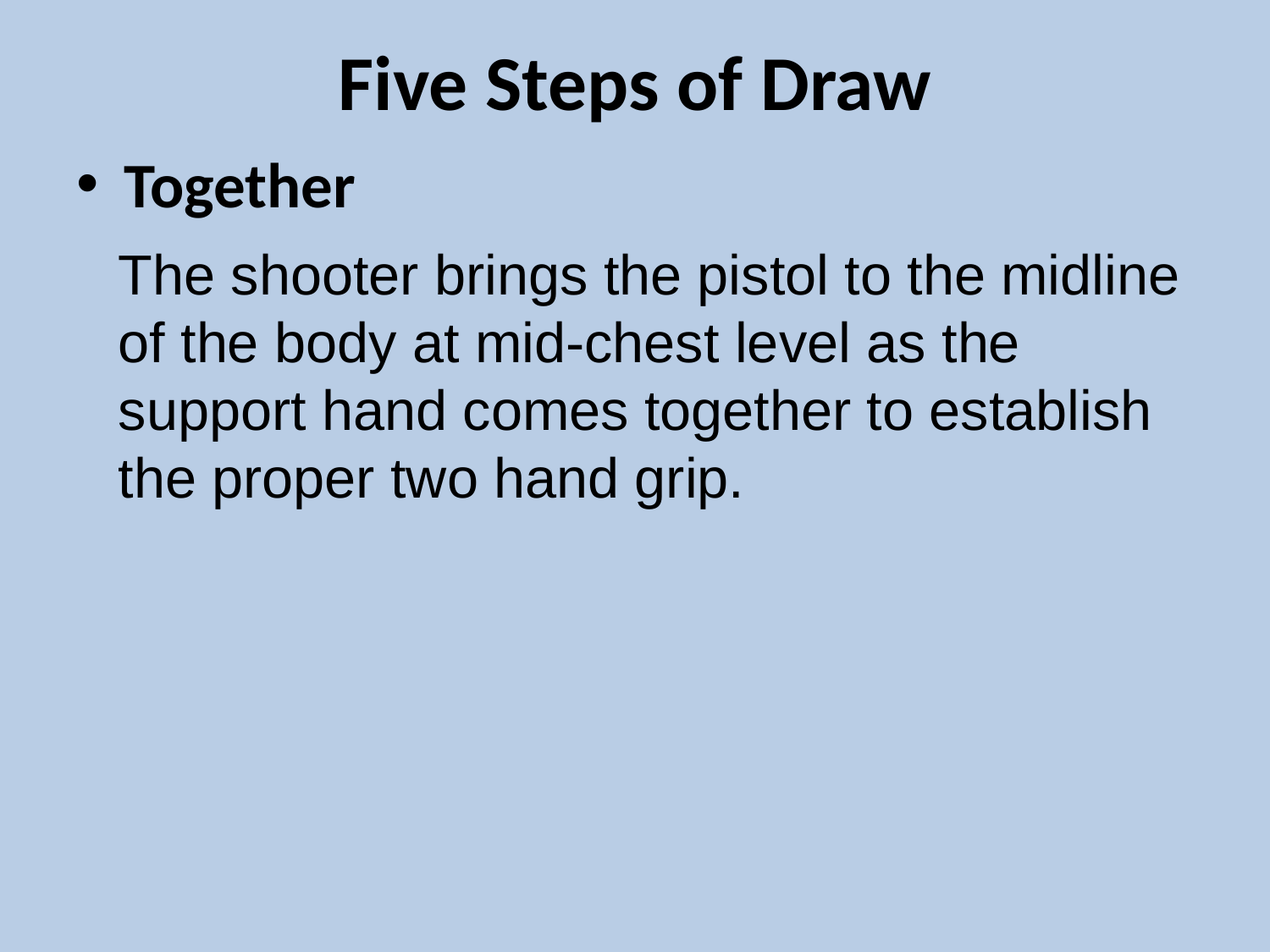

# Five Steps of Draw
Together

The shooter brings the pistol to the midline of the body at mid-chest level as the support hand comes together to establish the proper two hand grip.